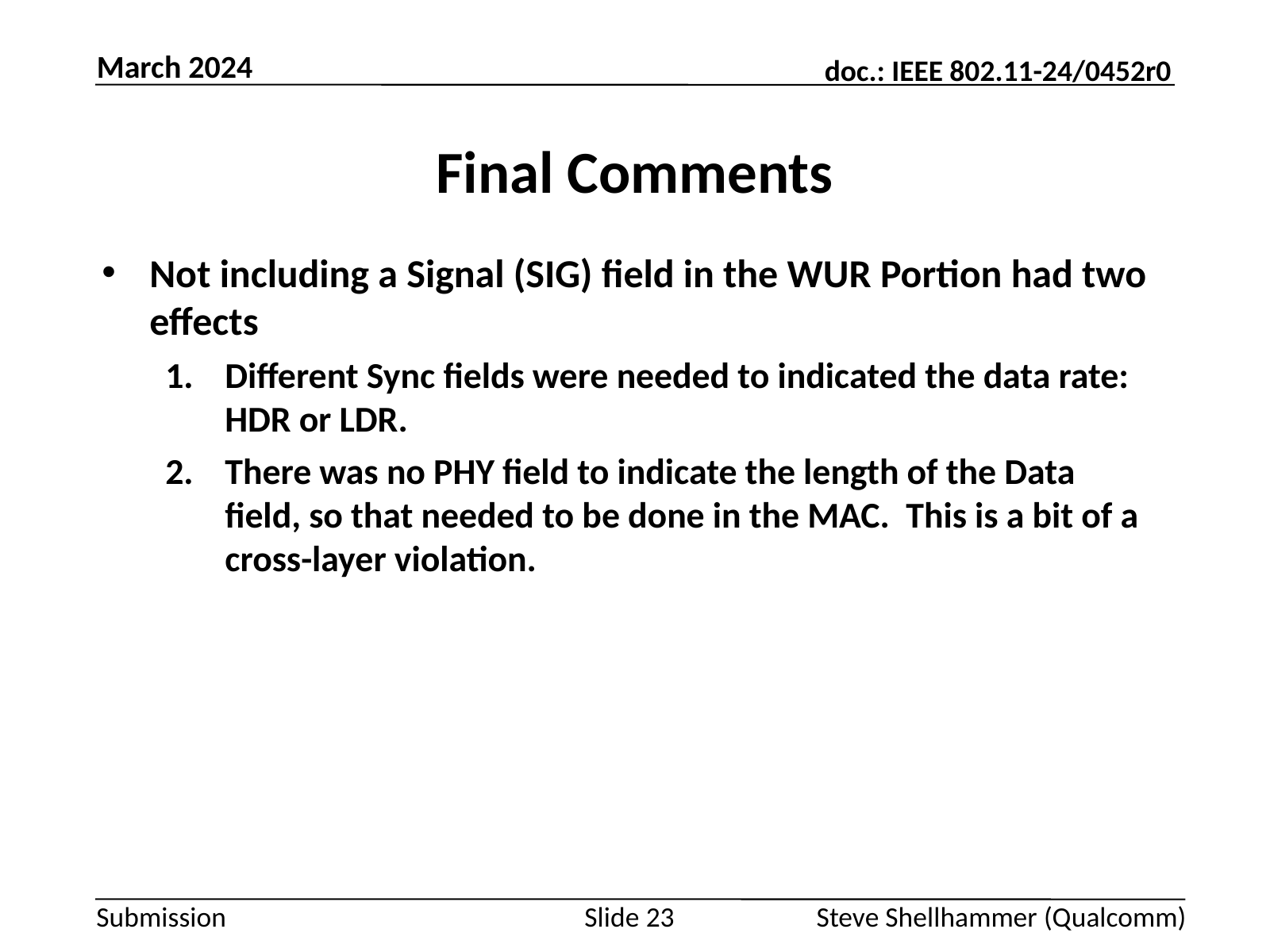

March 2024
# Final Comments
Not including a Signal (SIG) field in the WUR Portion had two effects
Different Sync fields were needed to indicated the data rate: HDR or LDR.
There was no PHY field to indicate the length of the Data field, so that needed to be done in the MAC.  This is a bit of a cross-layer violation.

Slide 23
Steve Shellhammer (Qualcomm)